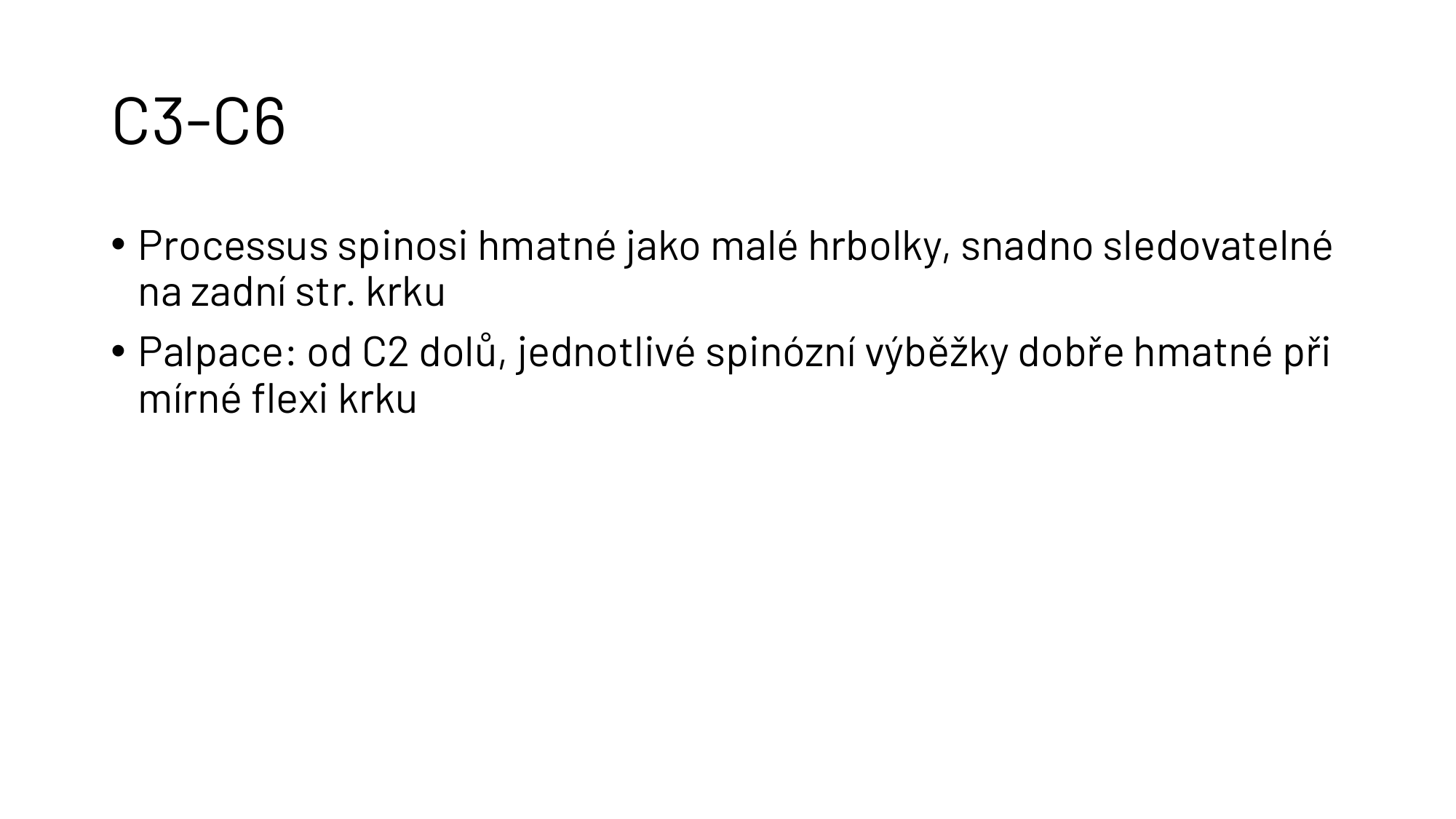

# C3-C6
Processus spinosi hmatné jako malé hrbolky, snadno sledovatelné na zadní str. krku
Palpace: od C2 dolů, jednotlivé spinózní výběžky dobře hmatné při mírné flexi krku